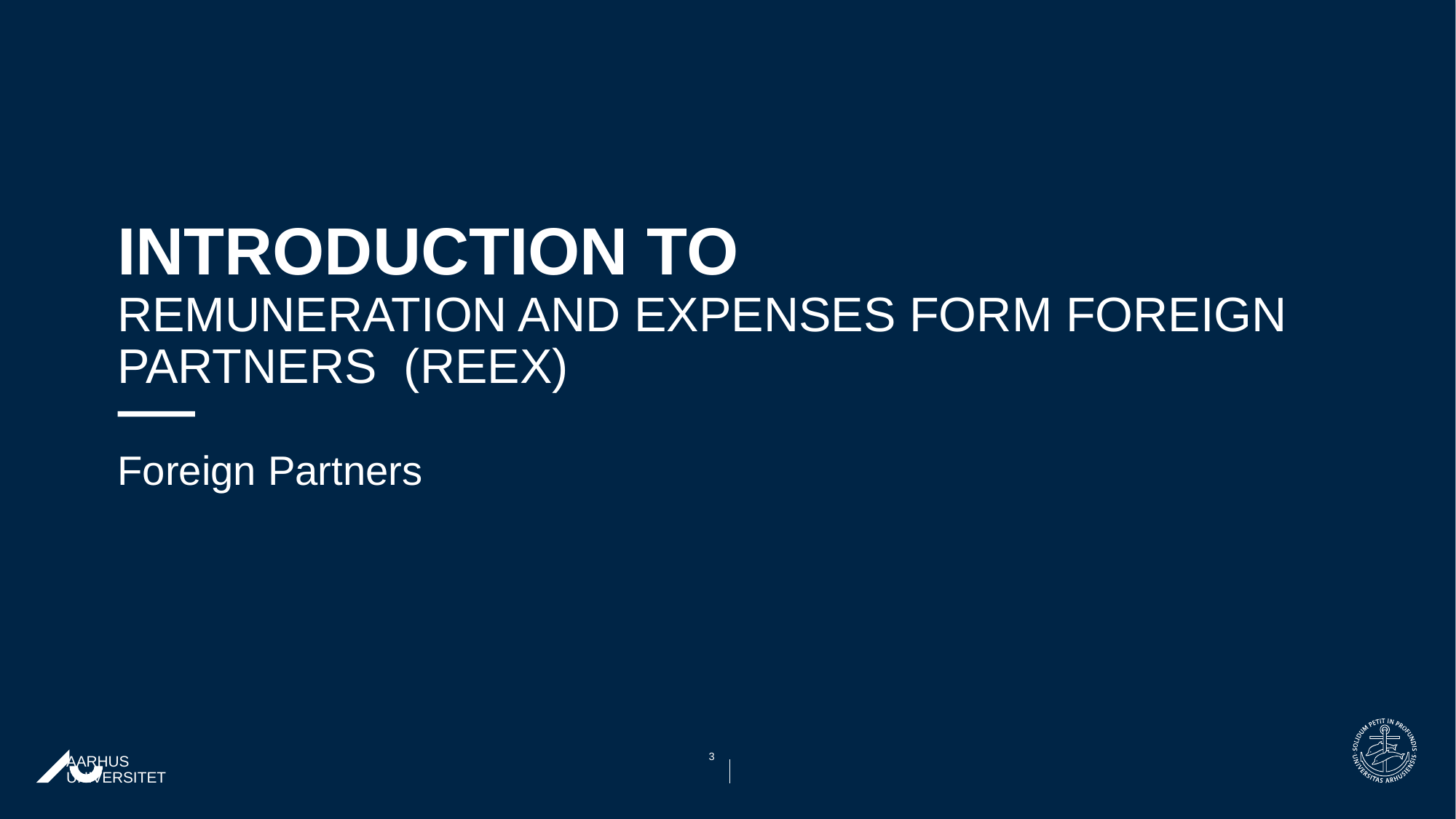

# Introduction to Remuneration and Expenses form Foreign Partners  (REEX)
Foreign Partners